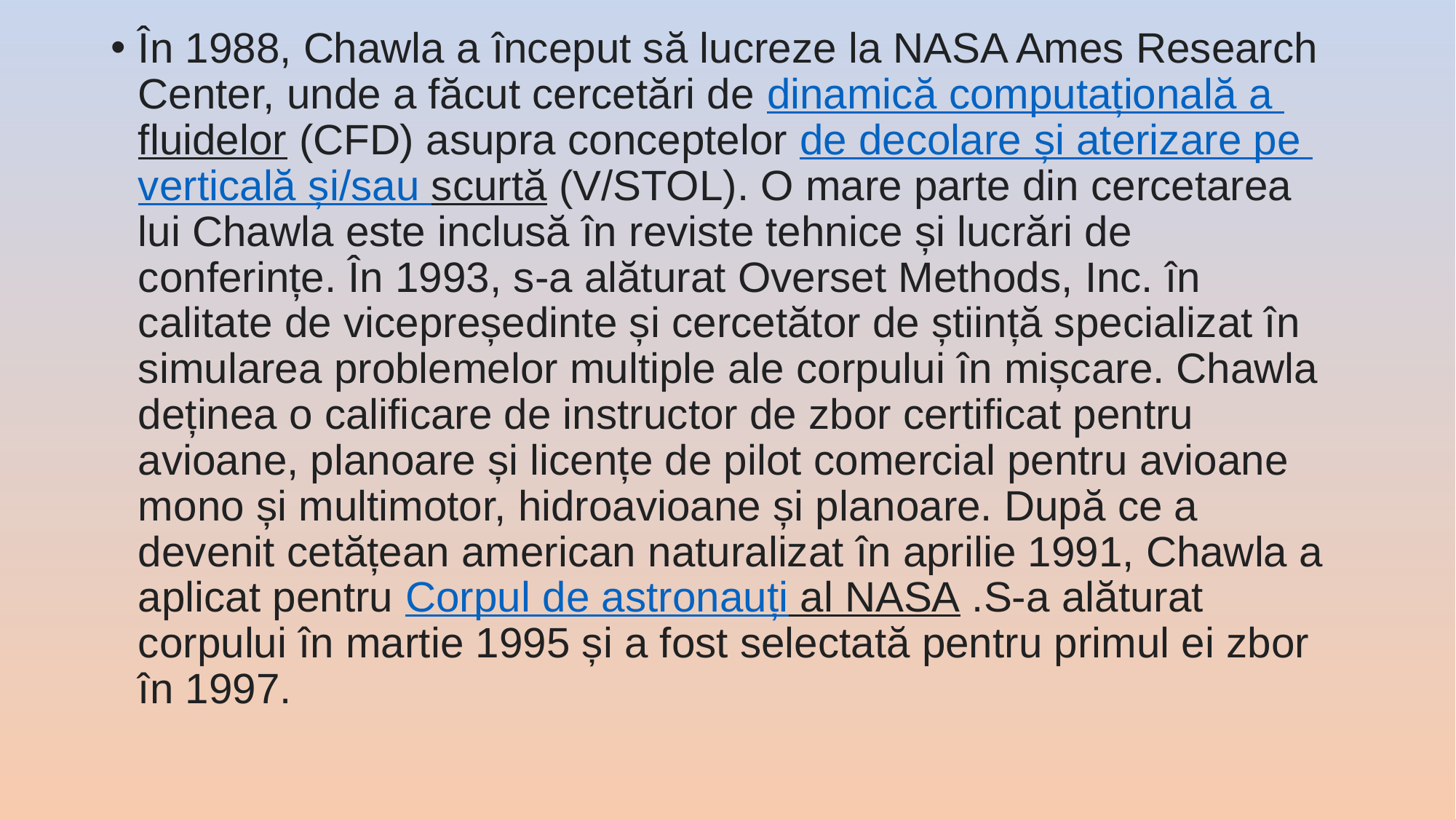

În 1988, Chawla a început să lucreze la NASA Ames Research Center, unde a făcut cercetări de dinamică computațională a fluidelor (CFD) asupra conceptelor de decolare și aterizare pe verticală și/sau scurtă (V/STOL). O mare parte din cercetarea lui Chawla este inclusă în reviste tehnice și lucrări de conferințe. În 1993, s-a alăturat Overset Methods, Inc. în calitate de vicepreședinte și cercetător de știință specializat în simularea problemelor multiple ale corpului în mișcare. Chawla deținea o calificare de instructor de zbor certificat pentru avioane, planoare și licențe de pilot comercial pentru avioane mono și multimotor, hidroavioane și planoare. După ce a devenit cetățean american naturalizat în aprilie 1991, Chawla a aplicat pentru Corpul de astronauți al NASA .S-a alăturat corpului în martie 1995 și a fost selectată pentru primul ei zbor în 1997.